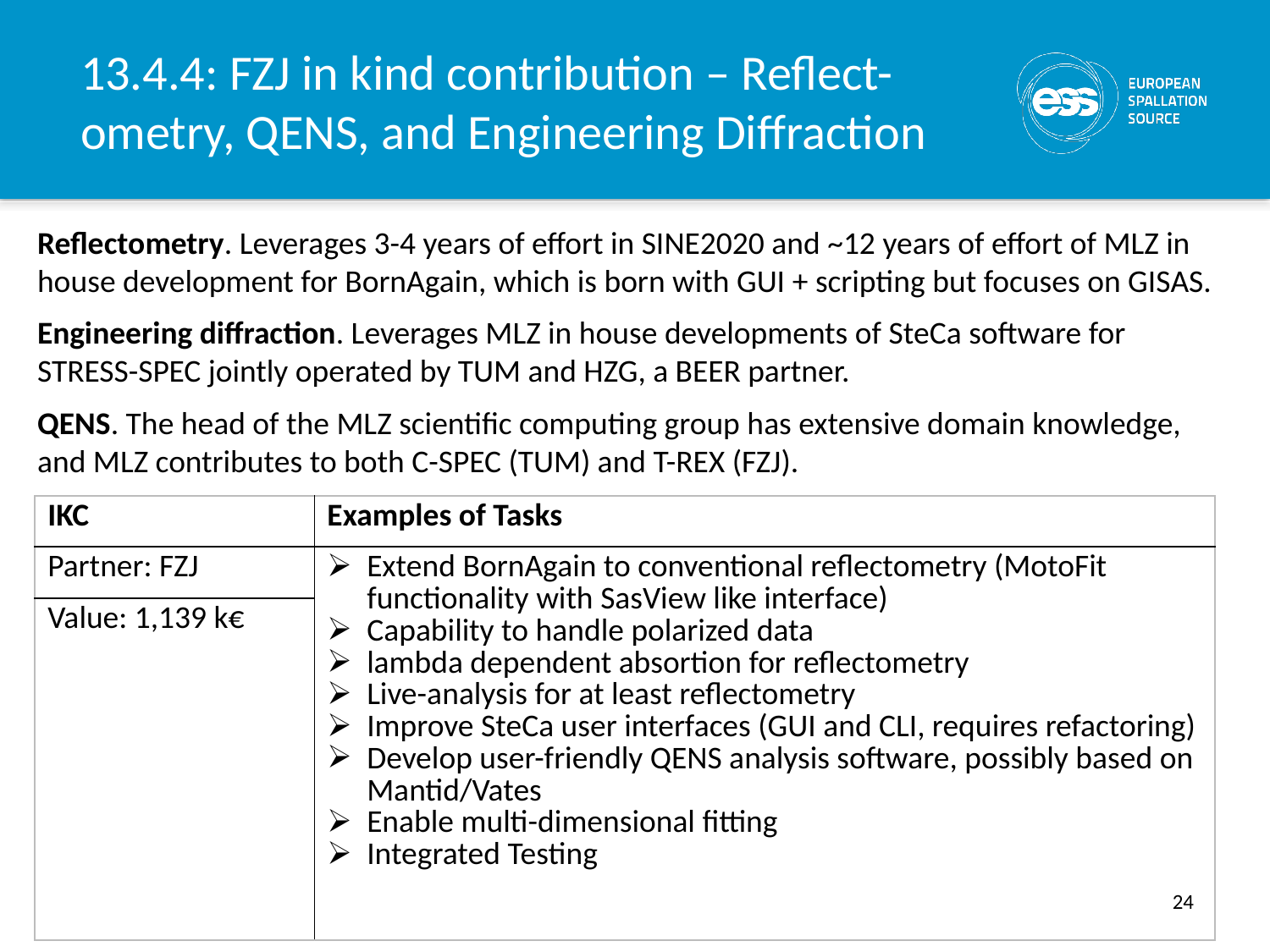

# 13.4.4: FZJ in kind contribution – Reflect-ometry, QENS, and Engineering Diffraction
Reflectometry. Leverages 3-4 years of effort in SINE2020 and ~12 years of effort of MLZ in house development for BornAgain, which is born with GUI + scripting but focuses on GISAS.
Engineering diffraction. Leverages MLZ in house developments of SteCa software for STRESS-SPEC jointly operated by TUM and HZG, a BEER partner.
QENS. The head of the MLZ scientific computing group has extensive domain knowledge, and MLZ contributes to both C-SPEC (TUM) and T-REX (FZJ).
| IKC | Examples of Tasks |
| --- | --- |
| Partner: FZJ | Extend BornAgain to conventional reflectometry (MotoFit functionality with SasView like interface) Capability to handle polarized data lambda dependent absortion for reflectometry Live-analysis for at least reflectometry Improve SteCa user interfaces (GUI and CLI, requires refactoring) Develop user-friendly QENS analysis software, possibly based on Mantid/Vates Enable multi-dimensional fitting Integrated Testing |
| Value: 1,139 k€ |  |
24